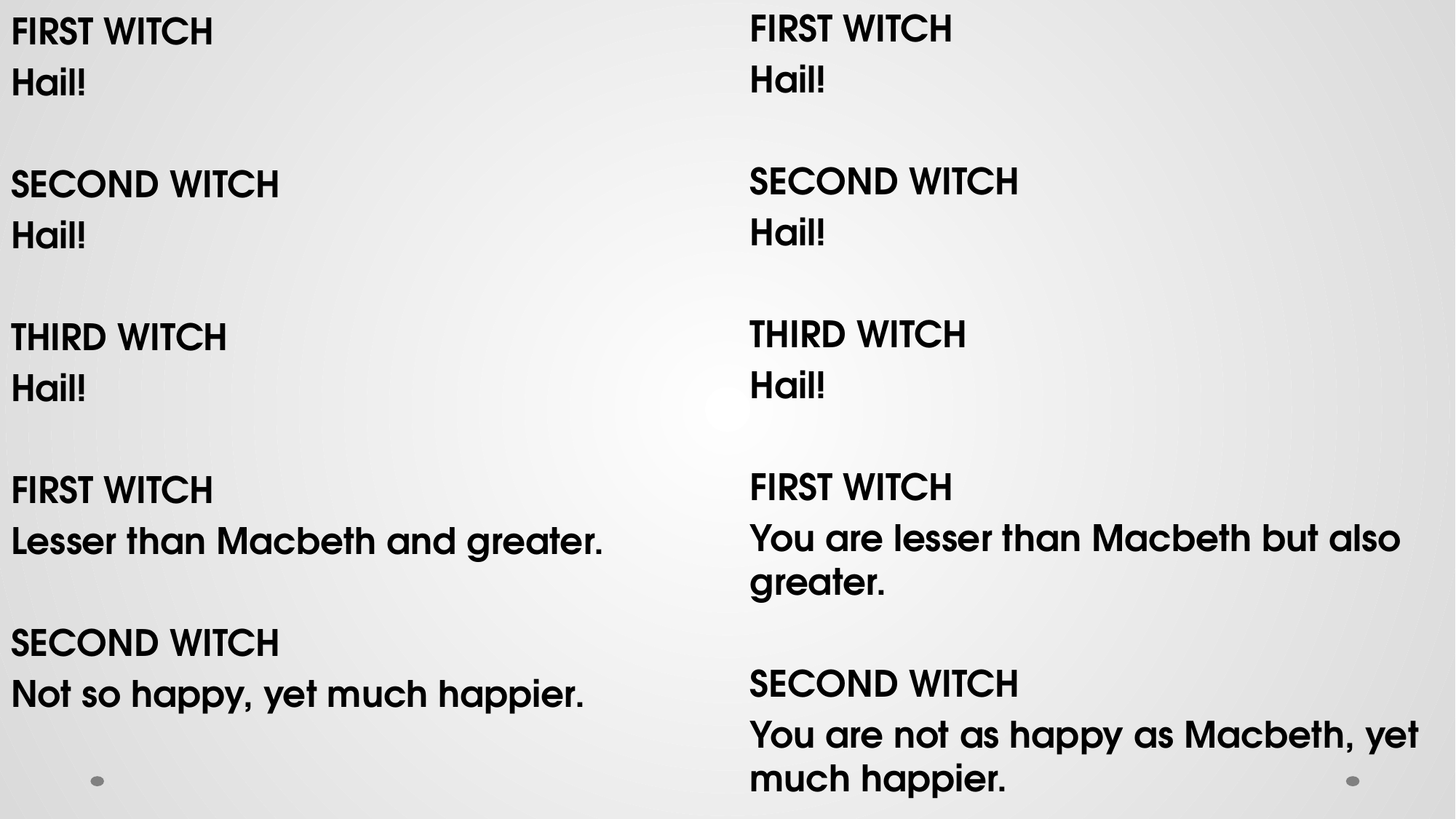

FIRST WITCH
Hail!

SECOND WITCH
Hail!

THIRD WITCH
Hail!

FIRST WITCH
You are lesser than Macbeth but also greater.

SECOND WITCH
You are not as happy as Macbeth, yet much happier.
FIRST WITCH
Hail!

SECOND WITCH
Hail!

THIRD WITCH
Hail!

FIRST WITCH
Lesser than Macbeth and greater.

SECOND WITCH
Not so happy, yet much happier.